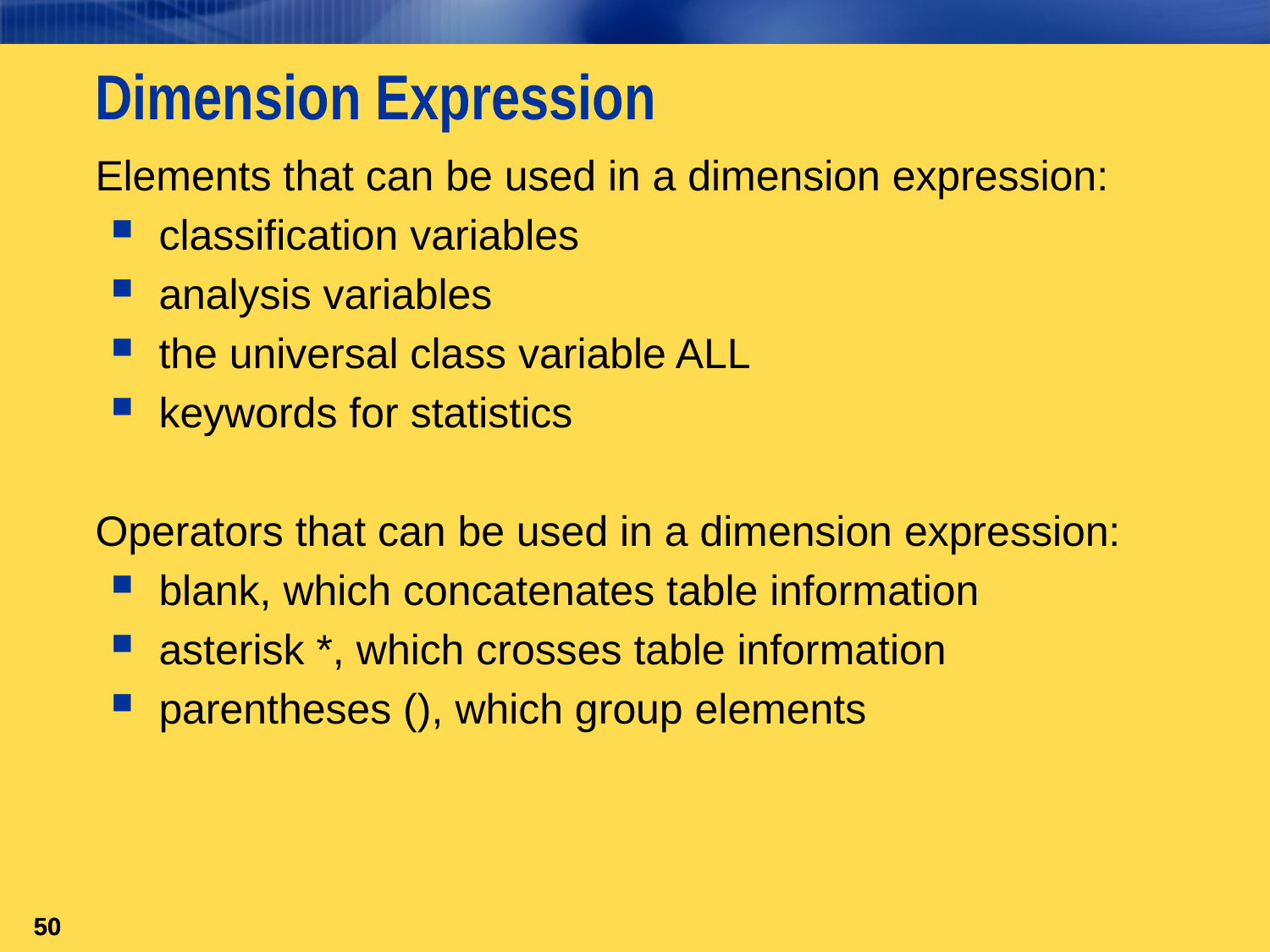

# Dimension Expression
Elements that can be used in a dimension expression:
classification variables
analysis variables
the universal class variable ALL
keywords for statistics

Operators that can be used in a dimension expression:
blank, which concatenates table information
asterisk *, which crosses table information
parentheses (), which group elements

50